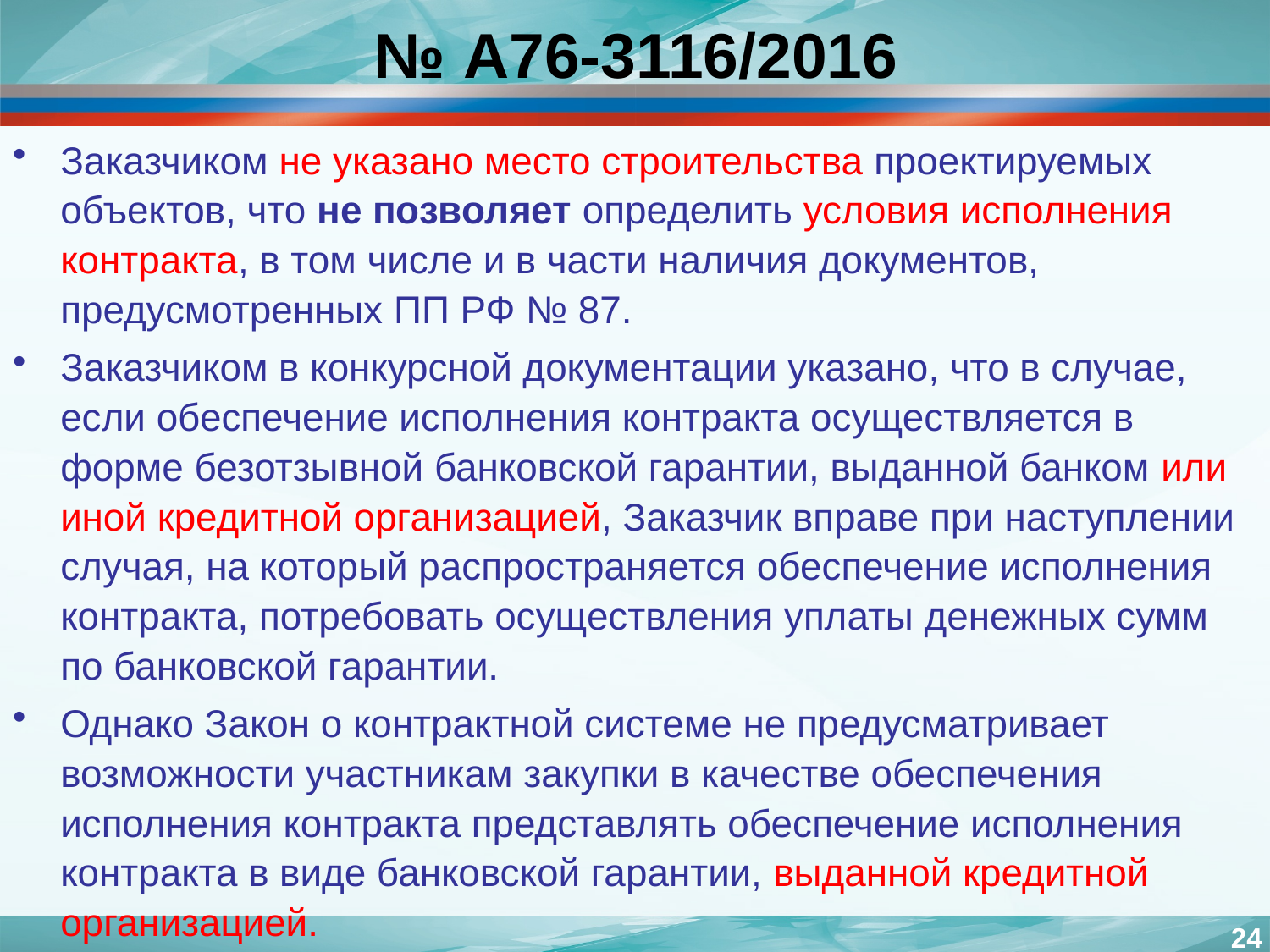

# № А76-3116/2016
Заказчиком не указано место строительства проектируемых объектов, что не позволяет определить условия исполнения контракта, в том числе и в части наличия документов, предусмотренных ПП РФ № 87.
Заказчиком в конкурсной документации указано, что в случае, если обеспечение исполнения контракта осуществляется в форме безотзывной банковской гарантии, выданной банком или иной кредитной организацией, Заказчик вправе при наступлении случая, на который распространяется обеспечение исполнения контракта, потребовать осуществления уплаты денежных сумм по банковской гарантии.
Однако Закон о контрактной системе не предусматривает возможности участникам закупки в качестве обеспечения исполнения контракта представлять обеспечение исполнения контракта в виде банковской гарантии, выданной кредитной организацией.

24